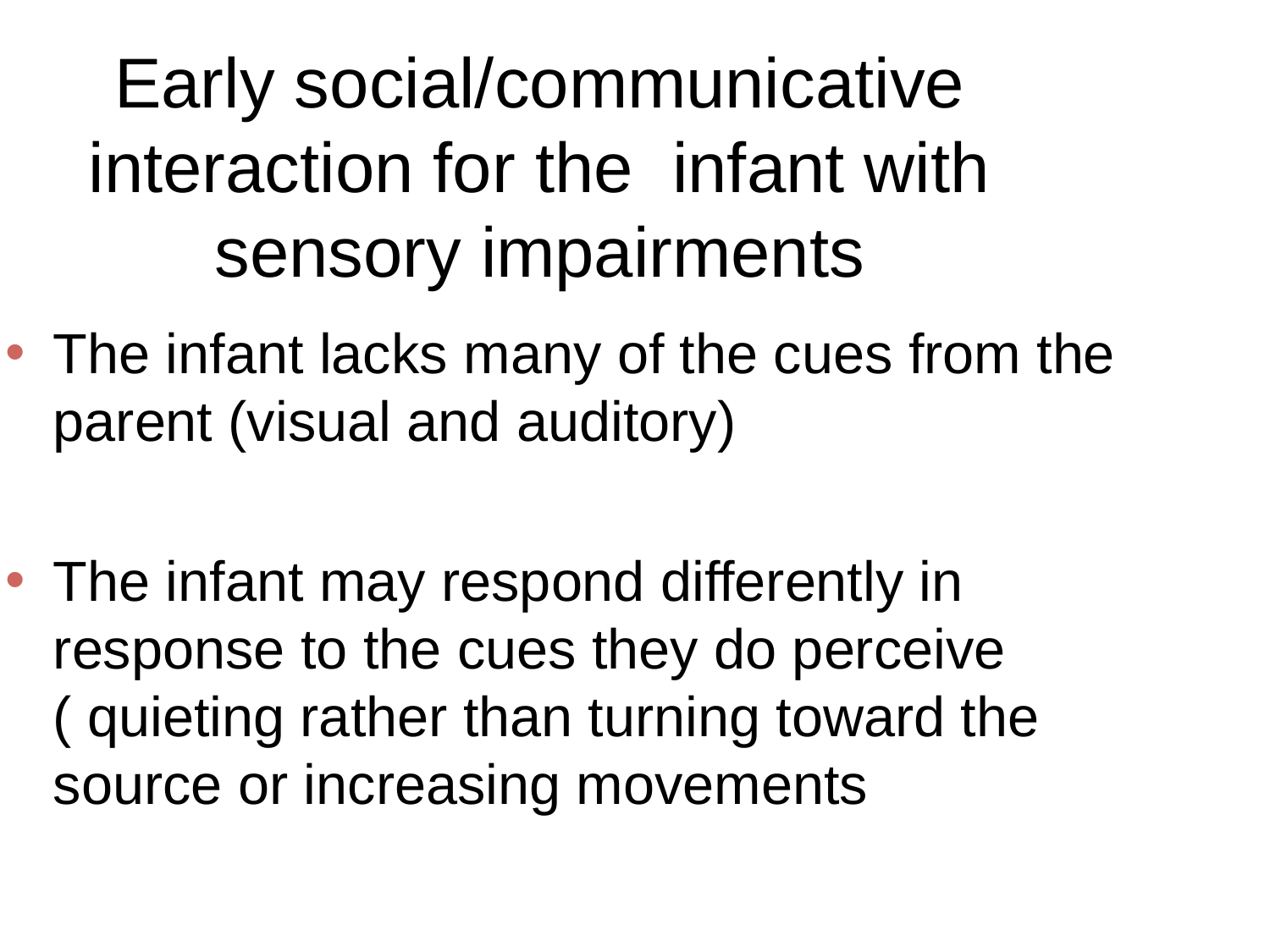

# Early social/communicative interaction for the  infant with sensory impairments
The infant lacks many of the cues from the parent (visual and auditory)

The infant may respond differently in response to the cues they do perceive ( quieting rather than turning toward the source or increasing movements